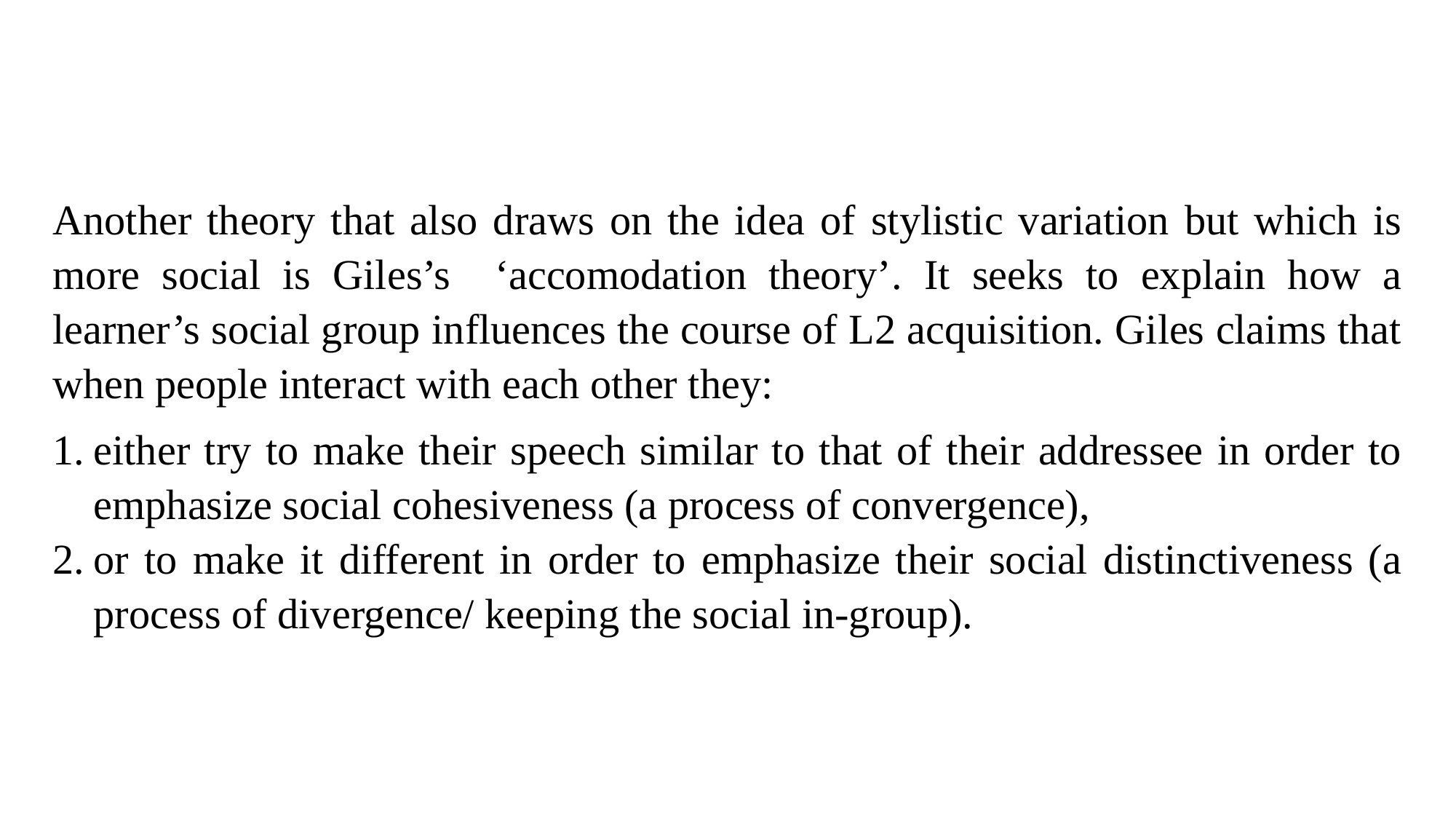

Another theory that also draws on the idea of stylistic variation but which is more social is Giles’s  ‘accomodation theory’. It seeks to explain how a learner’s social group influences the course of L2 acquisition. Giles claims that when people interact with each other they:
either try to make their speech similar to that of their addressee in order to emphasize social cohesiveness (a process of convergence),
or to make it different in order to emphasize their social distinctiveness (a process of divergence/ keeping the social in-group).